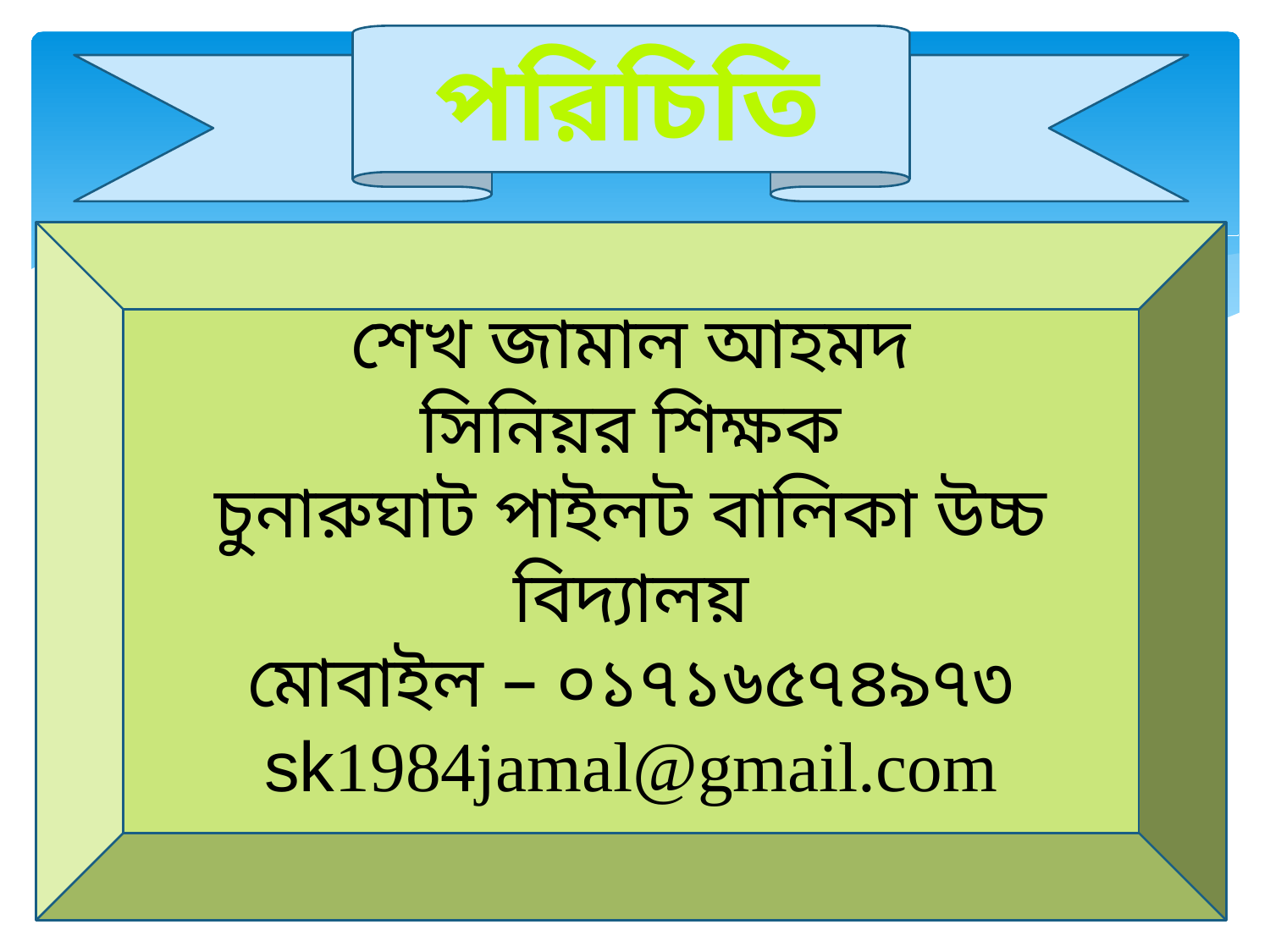

পরিচিতি
শেখ জামাল আহমদ
সিনিয়র শিক্ষক
চুনারুঘাট পাইলট বালিকা উচ্চ বিদ্যালয়
মোবাইল – ০১৭১৬৫৭৪৯৭৩
sk1984jamal@gmail.com